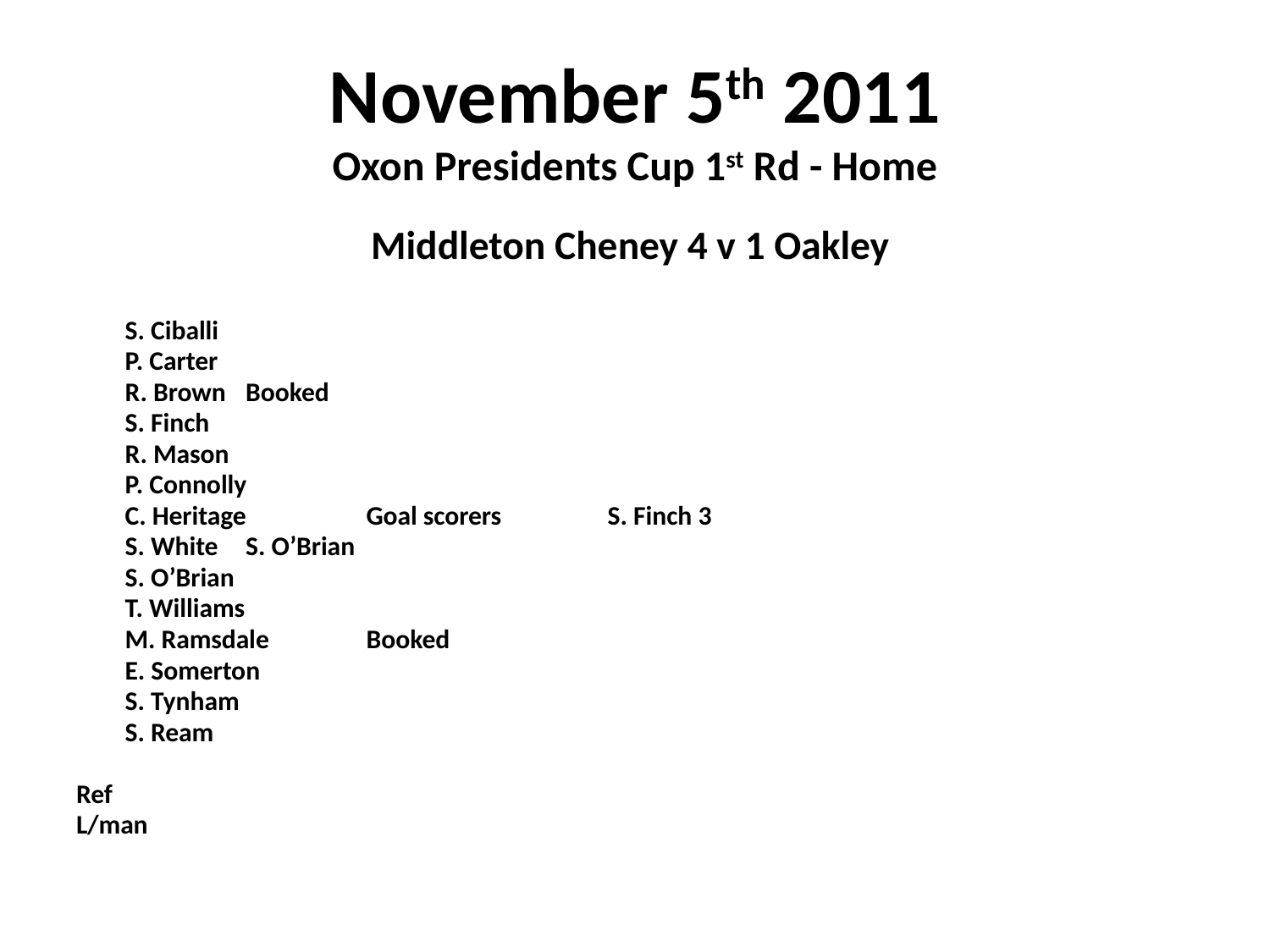

# November 5th 2011 Oxon Presidents Cup 1st Rd - Home
  Middleton Cheney 4 v 1 Oakley

	S. Ciballi
	P. Carter
	R. Brown	Booked
	S. Finch
	R. Mason
	P. Connolly
	C. Heritage			Goal scorers	S. Finch 3
	S. White					S. O’Brian
	S. O’Brian
	T. Williams
	M. Ramsdale	Booked
	E. Somerton
	S. Tynham
	S. Ream

Ref
L/man